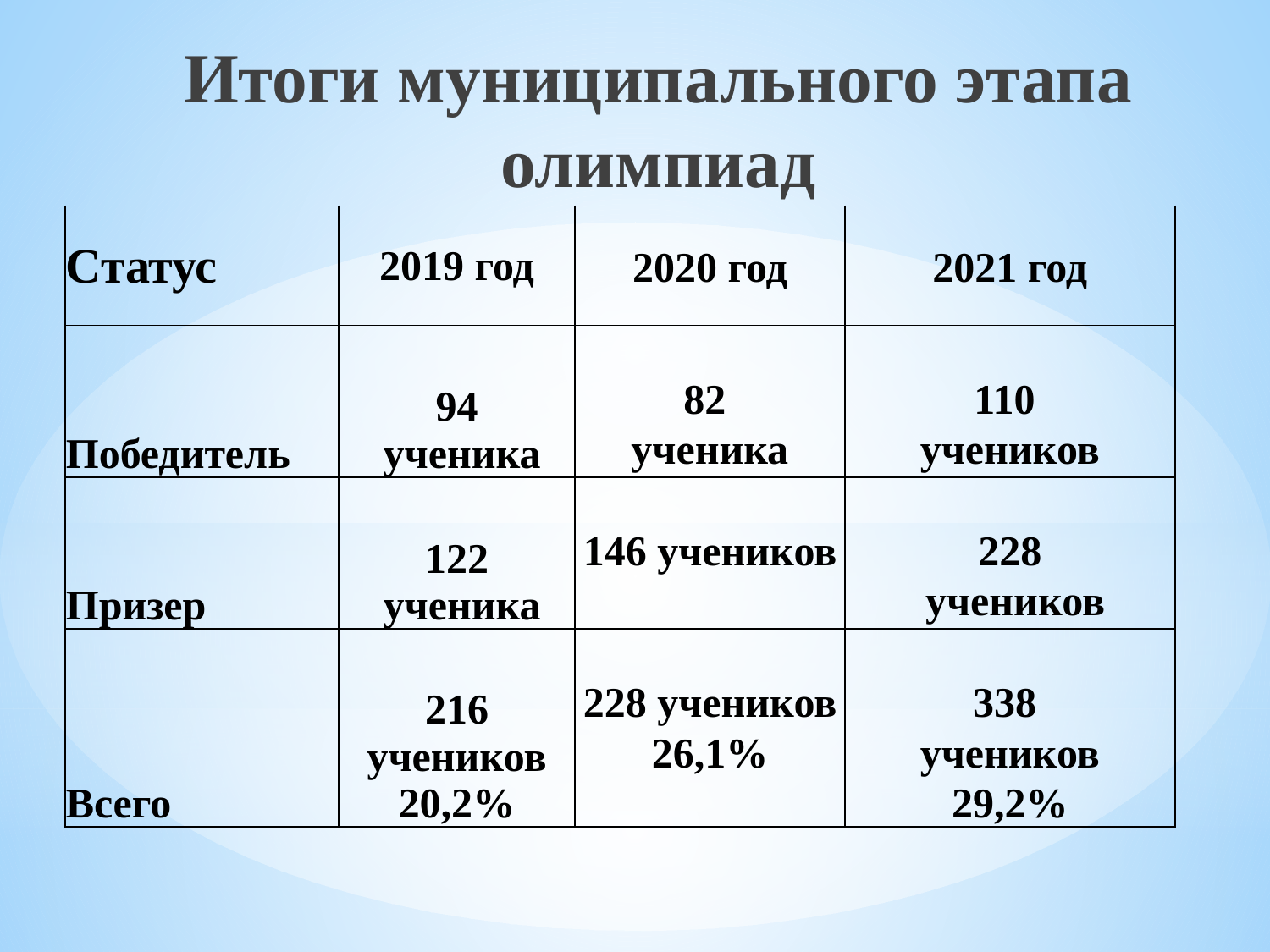

Итоги муниципального этапа олимпиад
| Статус | 2019 год | 2020 год | 2021 год |
| --- | --- | --- | --- |
| Победитель | 94 ученика | 82 ученика | 110 учеников |
| Призер | 122 ученика | 146 учеников | 228 учеников |
| Всего | 216 учеников 20,2% | 228 учеников 26,1% | 338 учеников 29,2% |